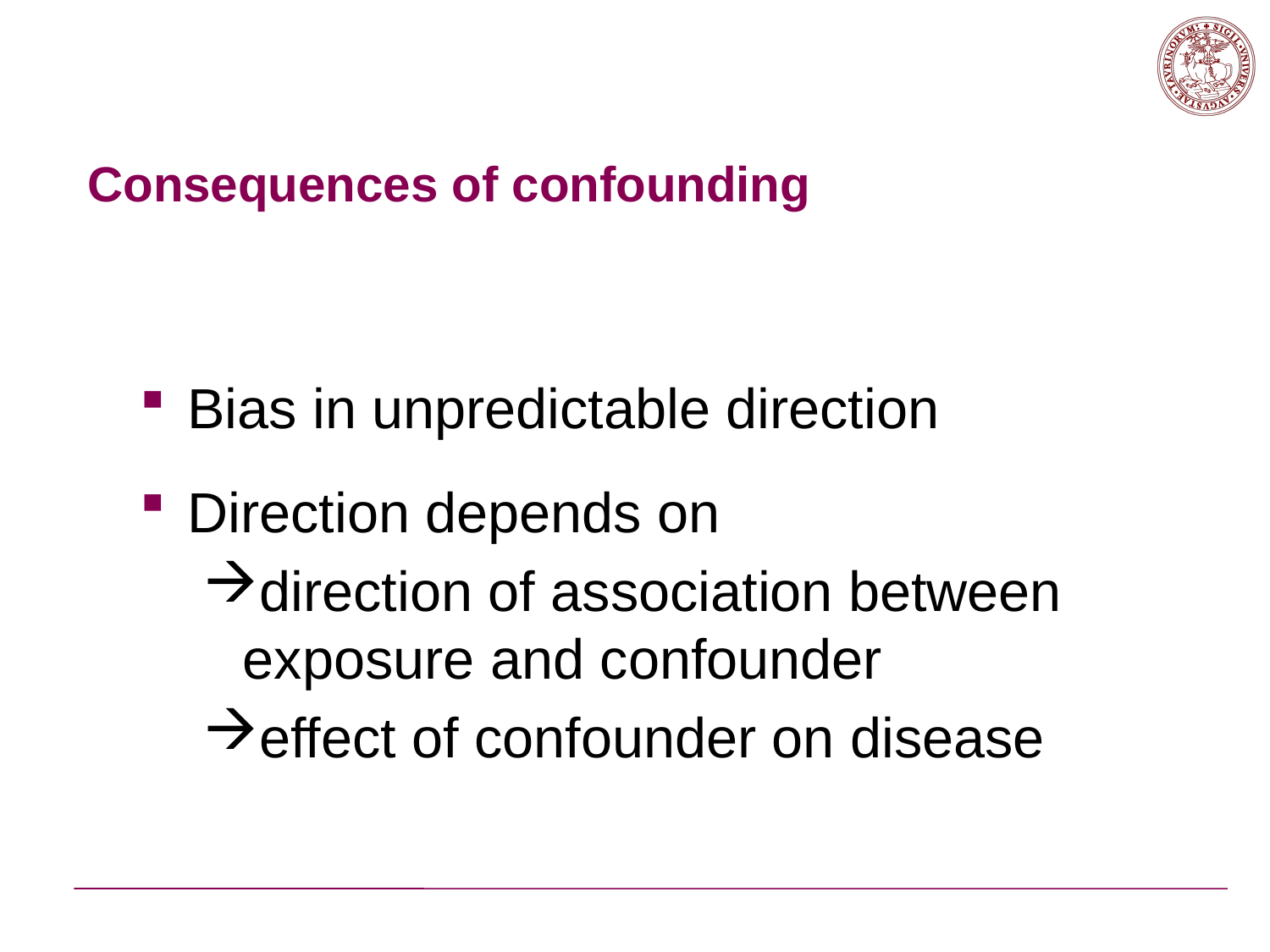

# Consequences of confounding
Bias in unpredictable direction

Direction depends on
direction of association between exposure and confounder
effect of confounder on disease